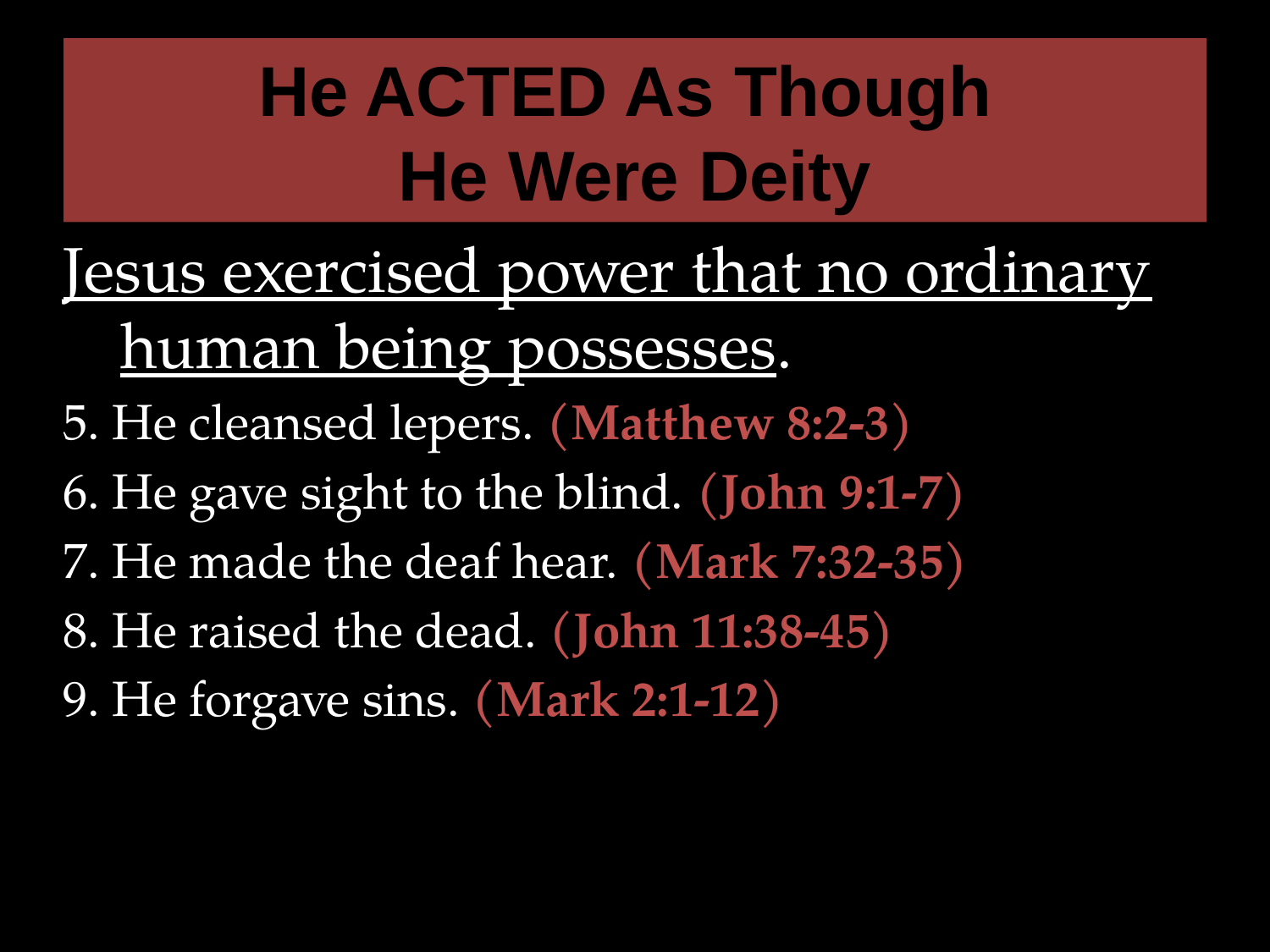

# He ACTED As Though He Were Deity
Jesus exercised power that no ordinary human being possesses.
5. He cleansed lepers. (Matthew 8:2-3)
6. He gave sight to the blind. (John 9:1-7)
7. He made the deaf hear. (Mark 7:32-35)
8. He raised the dead. (John 11:38-45)
9. He forgave sins. (Mark 2:1-12)